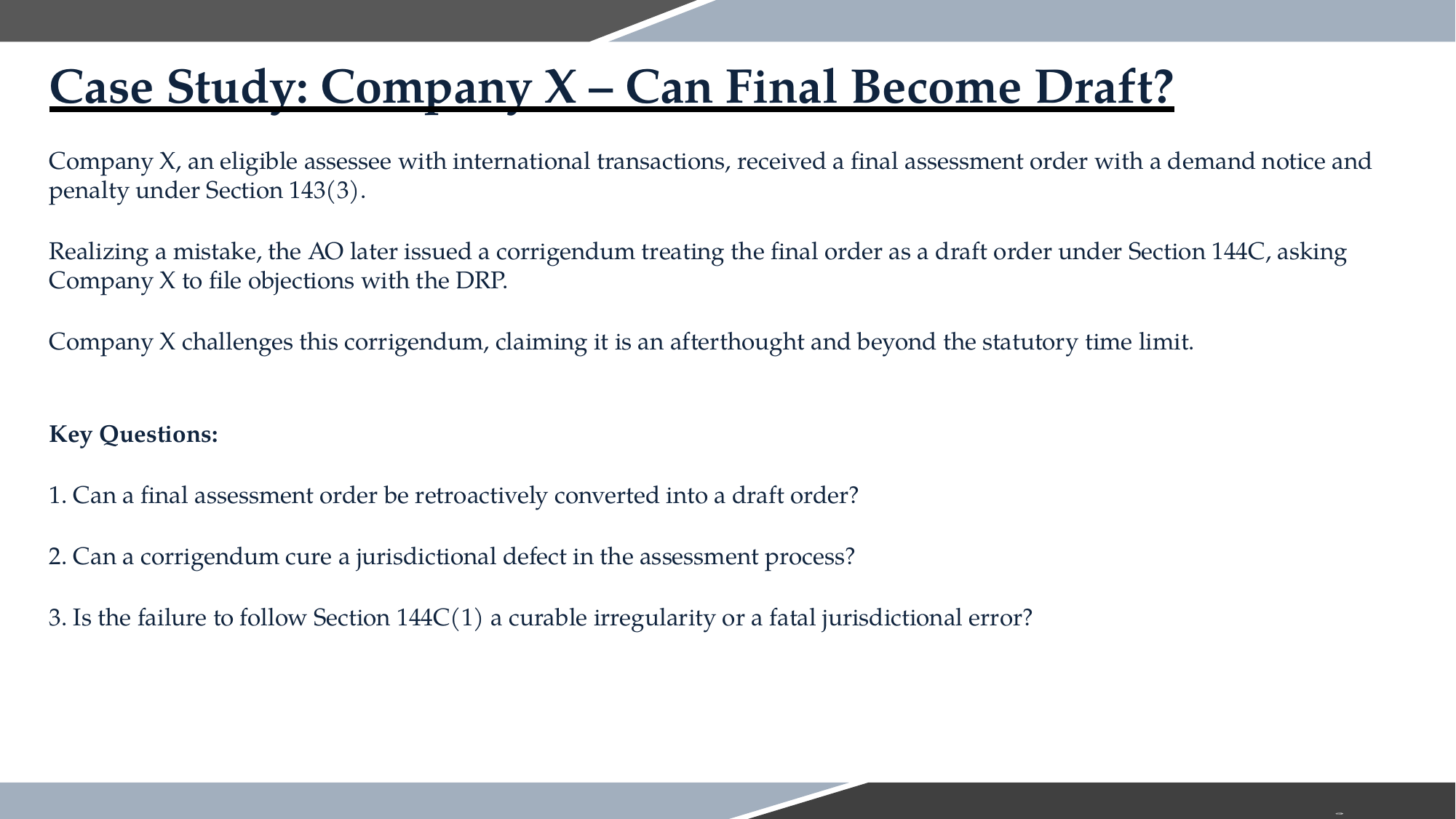

Case Study: Company X – Can Final Become Draft?

Company X, an eligible assessee with international transactions, received a final assessment order with a demand notice and penalty under Section 143(3).

Realizing a mistake, the AO later issued a corrigendum treating the final order as a draft order under Section 144C, asking Company X to file objections with the DRP.

Company X challenges this corrigendum, claiming it is an afterthought and beyond the statutory time limit.

Key Questions:

1. Can a final assessment order be retroactively converted into a draft order?

2. Can a corrigendum cure a jurisdictional defect in the assessment process?

3. Is the failure to follow Section 144C(1) a curable irregularity or a fatal jurisdictional error?